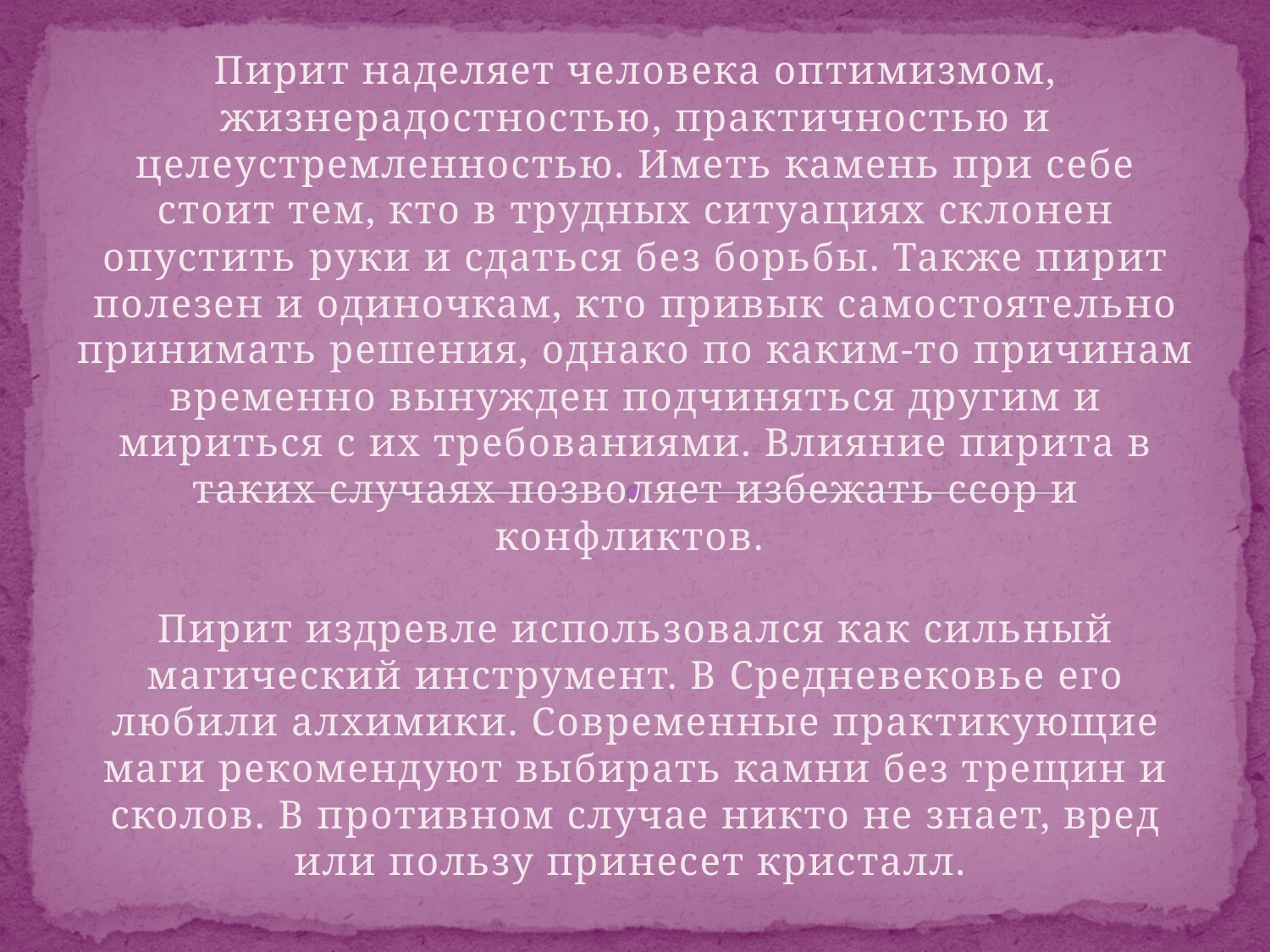

Пирит наделяет человека оптимизмом, жизнерадостностью, практичностью и целеустремленностью. Иметь камень при себе стоит тем, кто в трудных ситуациях склонен опустить руки и сдаться без борьбы. Также пирит полезен и одиночкам, кто привык самостоятельно принимать решения, однако по каким-то причинам временно вынужден подчиняться другим и мириться с их требованиями. Влияние пирита в таких случаях позволяет избежать ссор и конфликтов. 
Пирит издревле использовался как сильный магический инструмент. В Средневековье его любили алхимики. Современные практикующие маги рекомендуют выбирать камни без трещин и сколов. В противном случае никто не знает, вред или пользу принесет кристалл.